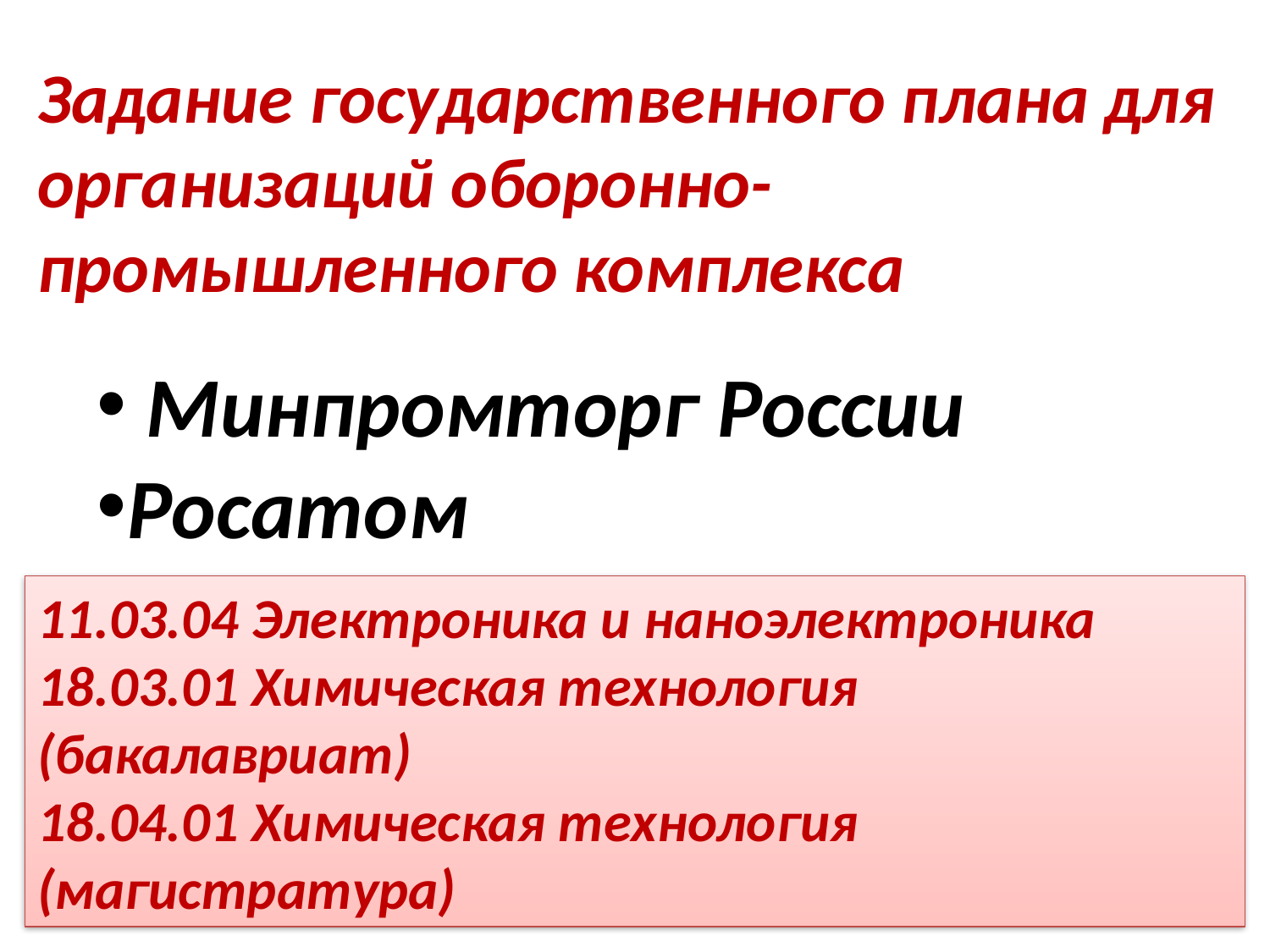

Задание государственного плана для организаций оборонно-промышленного комплекса
 Минпромторг России
Росатом
11.03.04 Электроника и наноэлектроника
18.03.01 Химическая технология (бакалавриат)
18.04.01 Химическая технология (магистратура)